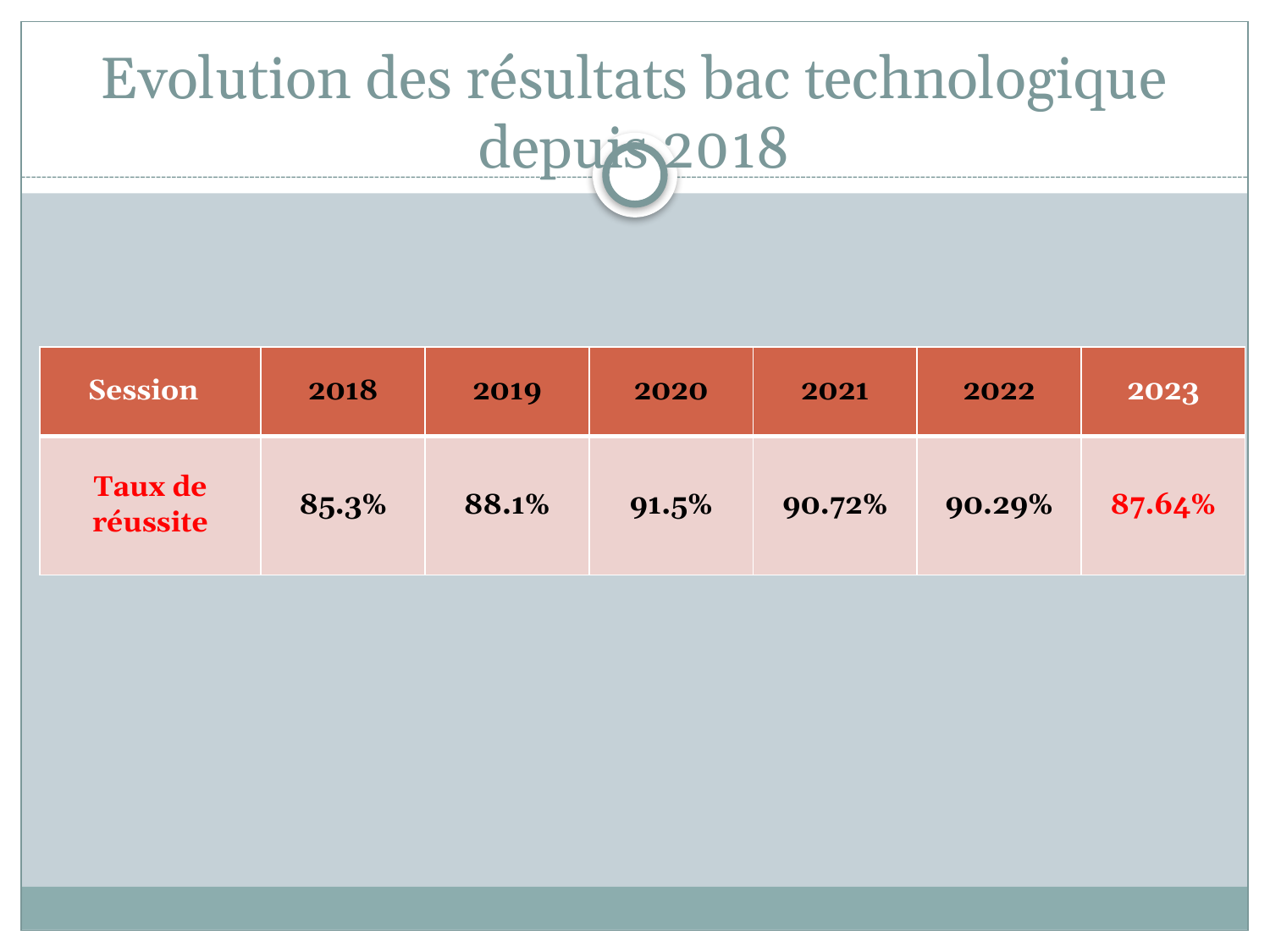

# Evolution des résultats bac technologique depuis 2018
| Session | 2018 | 2019 | 2020 | 2021 | 2022 | 2023 |
| --- | --- | --- | --- | --- | --- | --- |
| Taux de réussite | 85.3% | 88.1% | 91.5% | 90.72% | 90.29% | 87.64% |